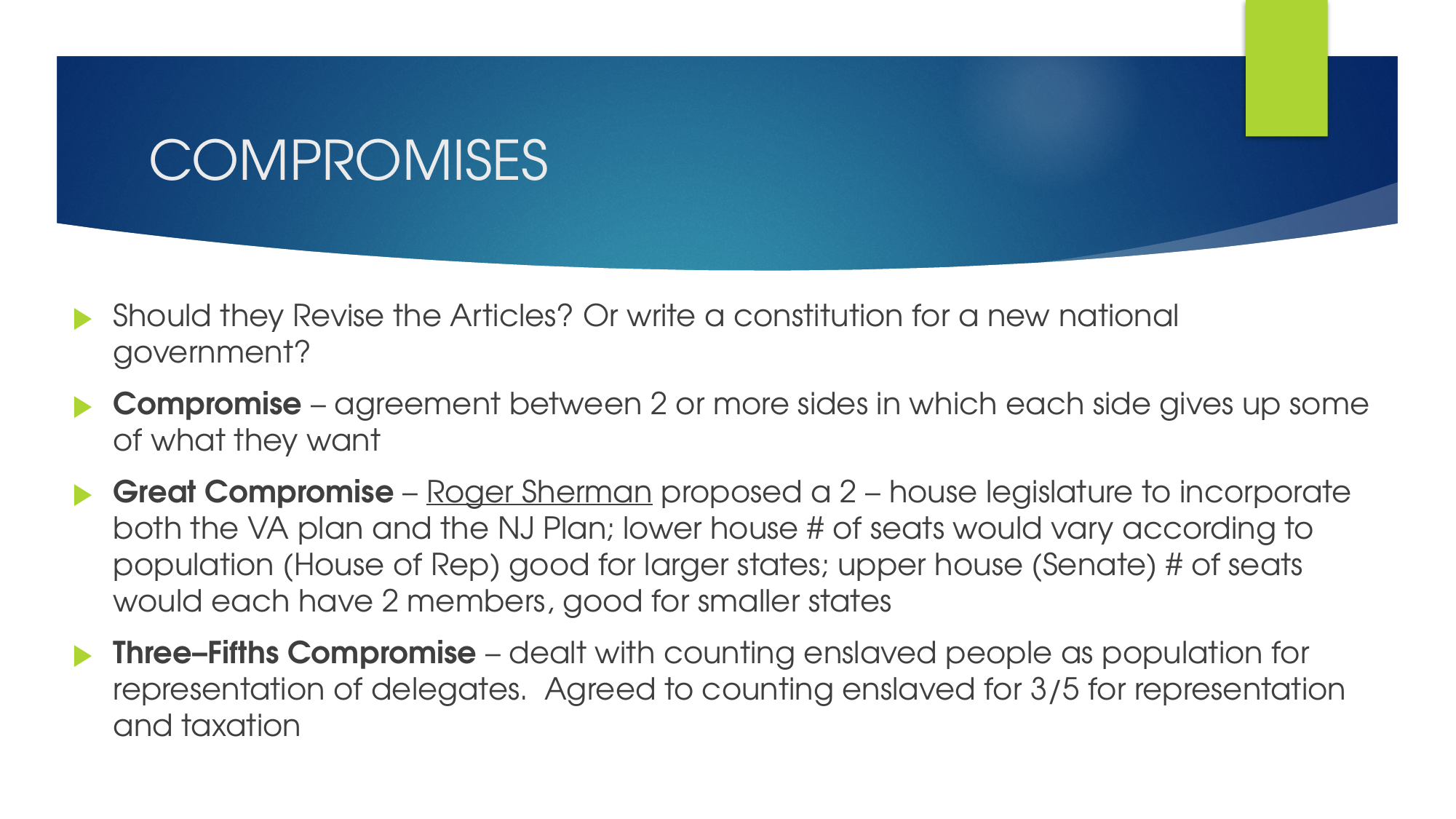

# COMPROMISES
Should they Revise the Articles? Or write a constitution for a new national government?
Compromise – agreement between 2 or more sides in which each side gives up some of what they want
Great Compromise – Roger Sherman proposed a 2 – house legislature to incorporate both the VA plan and the NJ Plan; lower house # of seats would vary according to population (House of Rep) good for larger states; upper house (Senate) # of seats would each have 2 members, good for smaller states
Three–Fifths Compromise – dealt with counting enslaved people as population for representation of delegates.  Agreed to counting enslaved for 3/5 for representation and taxation